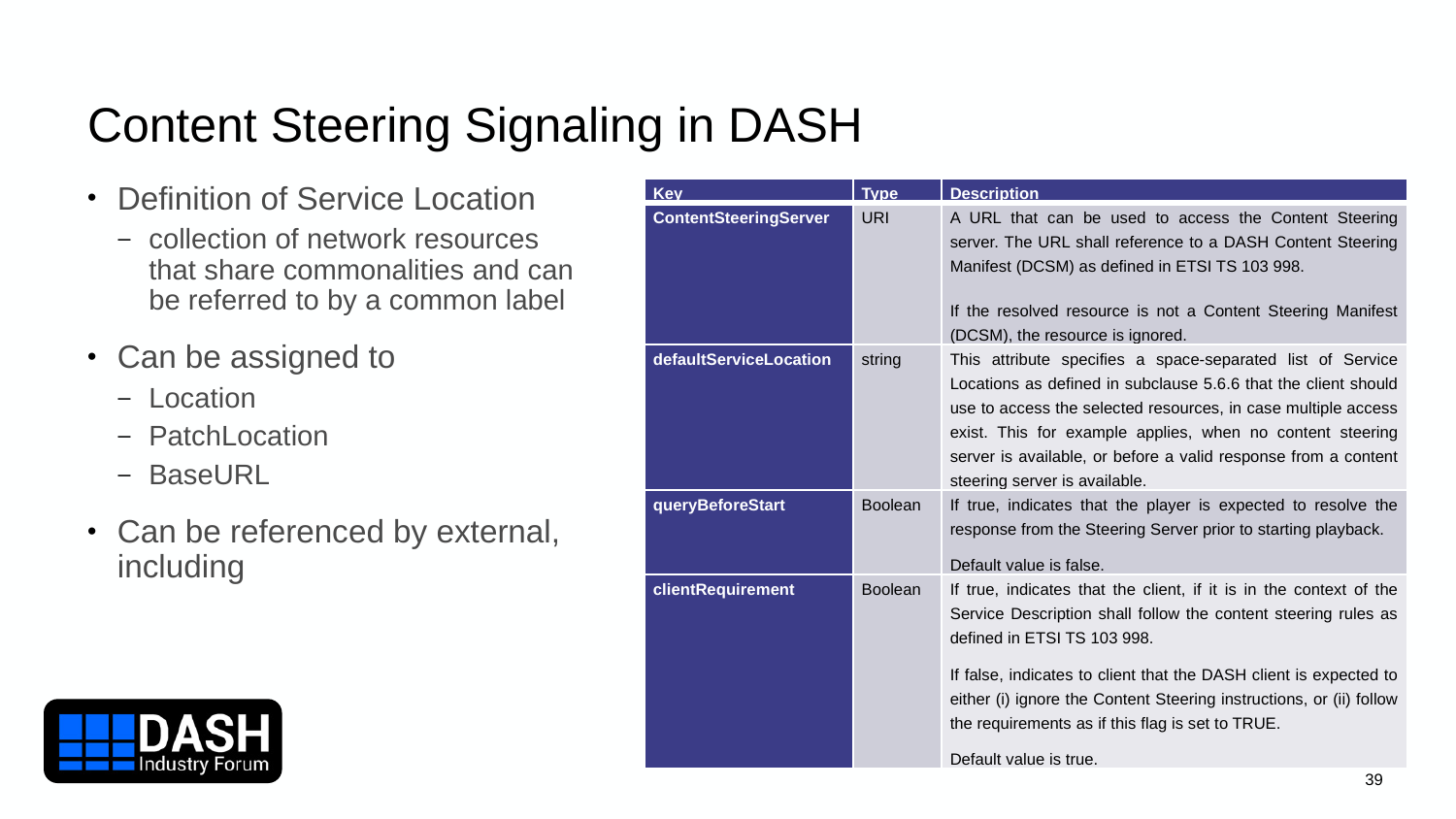

# Content Steering Signaling in DASH
Definition of Service Location
collection of network resources that share commonalities and can be referred to by a common label
Can be assigned to
Location
PatchLocation
BaseURL
Can be referenced by external, including
| Key | Type | Description |
| --- | --- | --- |
| ContentSteeringServer | URI | A URL that can be used to access the Content Steering server. The URL shall reference to a DASH Content Steering Manifest (DCSM) as defined in ETSI TS 103 998. If the resolved resource is not a Content Steering Manifest (DCSM), the resource is ignored. |
| defaultServiceLocation | string | This attribute specifies a space-separated list of Service Locations as defined in subclause 5.6.6 that the client should use to access the selected resources, in case multiple access exist. This for example applies, when no content steering server is available, or before a valid response from a content steering server is available. |
| queryBeforeStart | Boolean | If true, indicates that the player is expected to resolve the response from the Steering Server prior to starting playback. Default value is false. |
| clientRequirement | Boolean | If true, indicates that the client, if it is in the context of the Service Description shall follow the content steering rules as defined in ETSI TS 103 998. If false, indicates to client that the DASH client is expected to either (i) ignore the Content Steering instructions, or (ii) follow the requirements as if this flag is set to TRUE. Default value is true. |
39